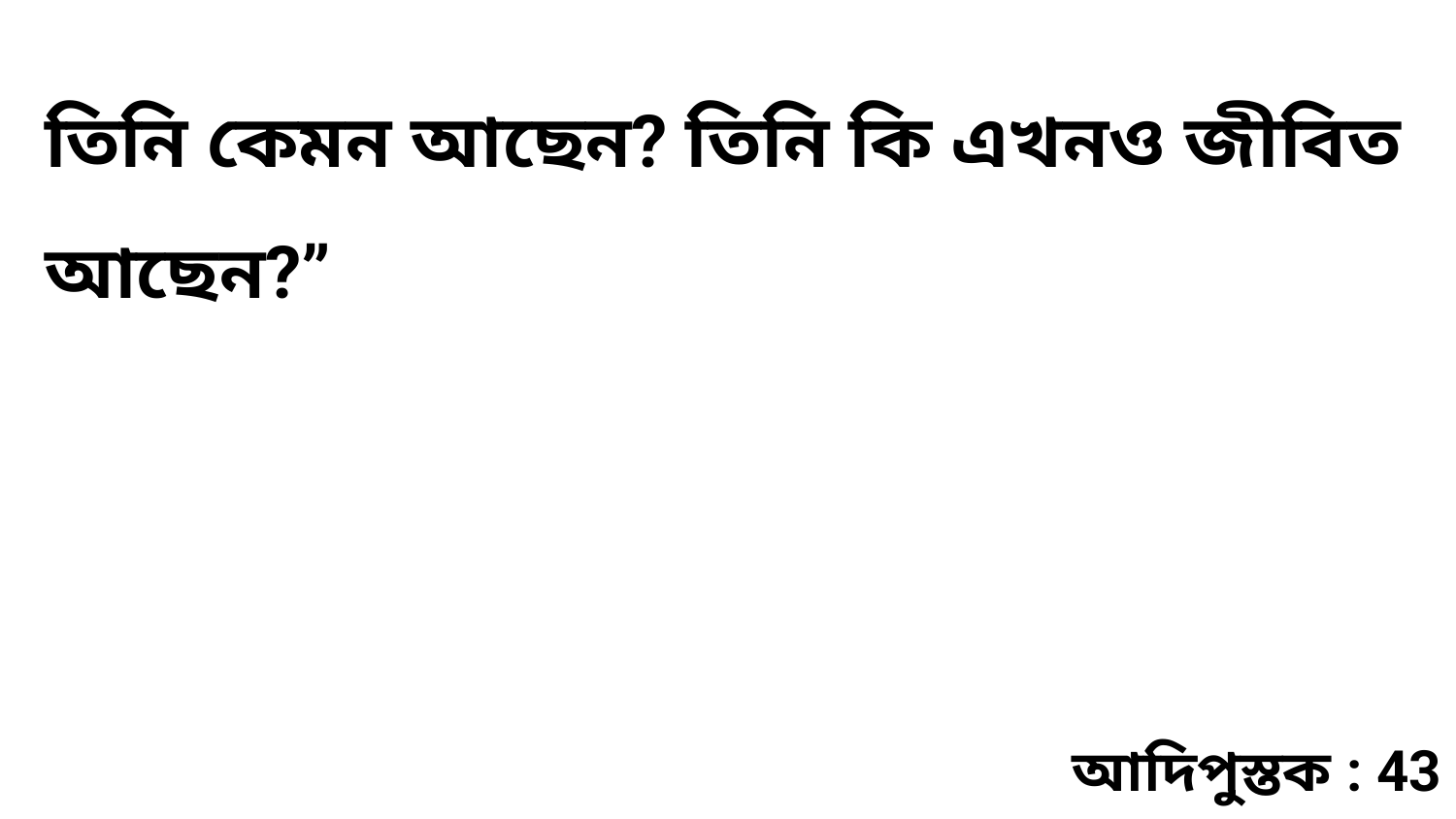

তিনি কেমন আছেন? তিনি কি এখনও জীবিত আছেন?”
আদিপুস্তক : 43